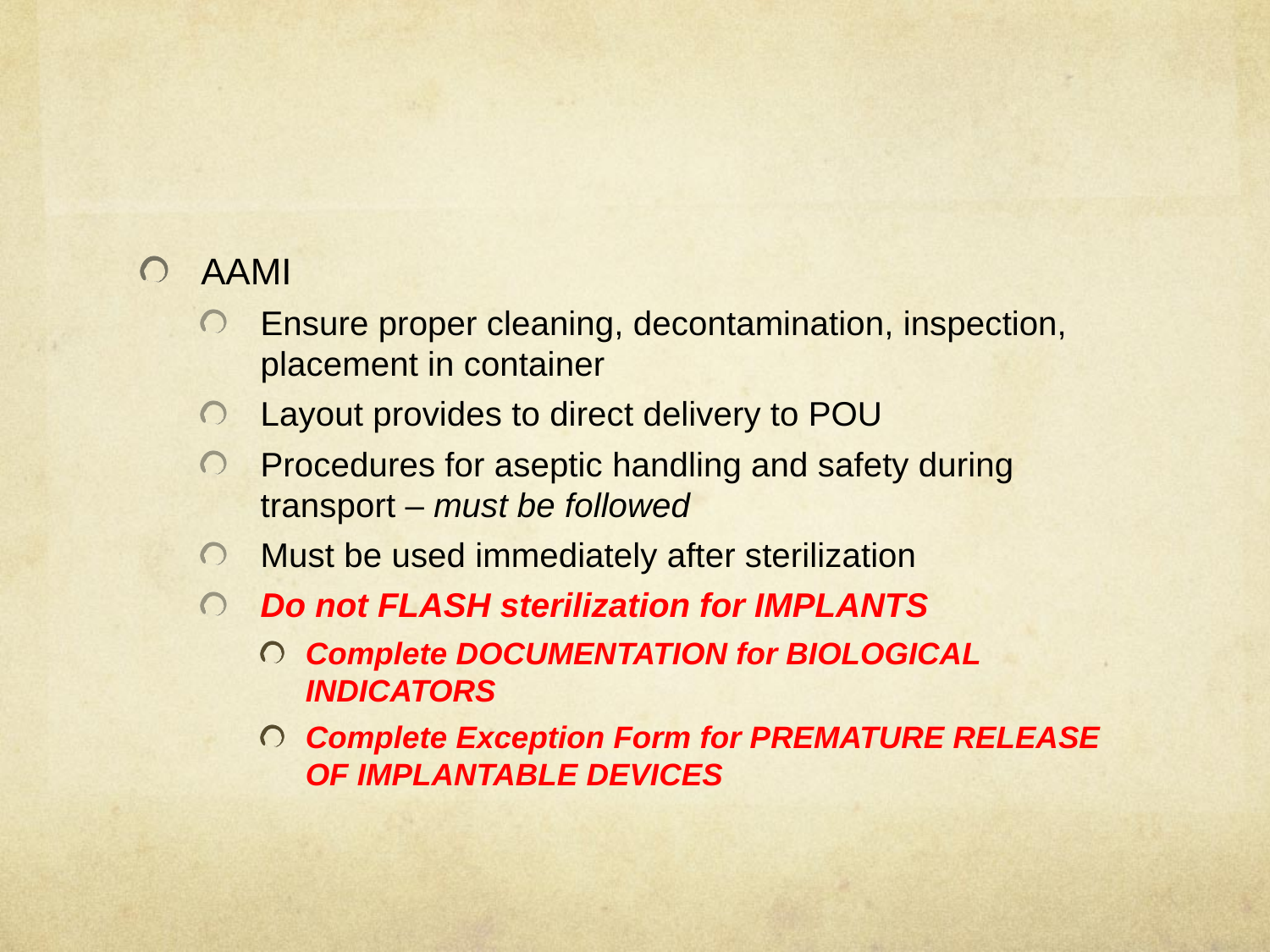

#
AAMI
Ensure proper cleaning, decontamination, inspection, placement in container
Layout provides to direct delivery to POU
Procedures for aseptic handling and safety during transport – must be followed
Must be used immediately after sterilization
Do not FLASH sterilization for IMPLANTS
Complete DOCUMENTATION for BIOLOGICAL INDICATORS
Complete Exception Form for PREMATURE RELEASE OF IMPLANTABLE DEVICES